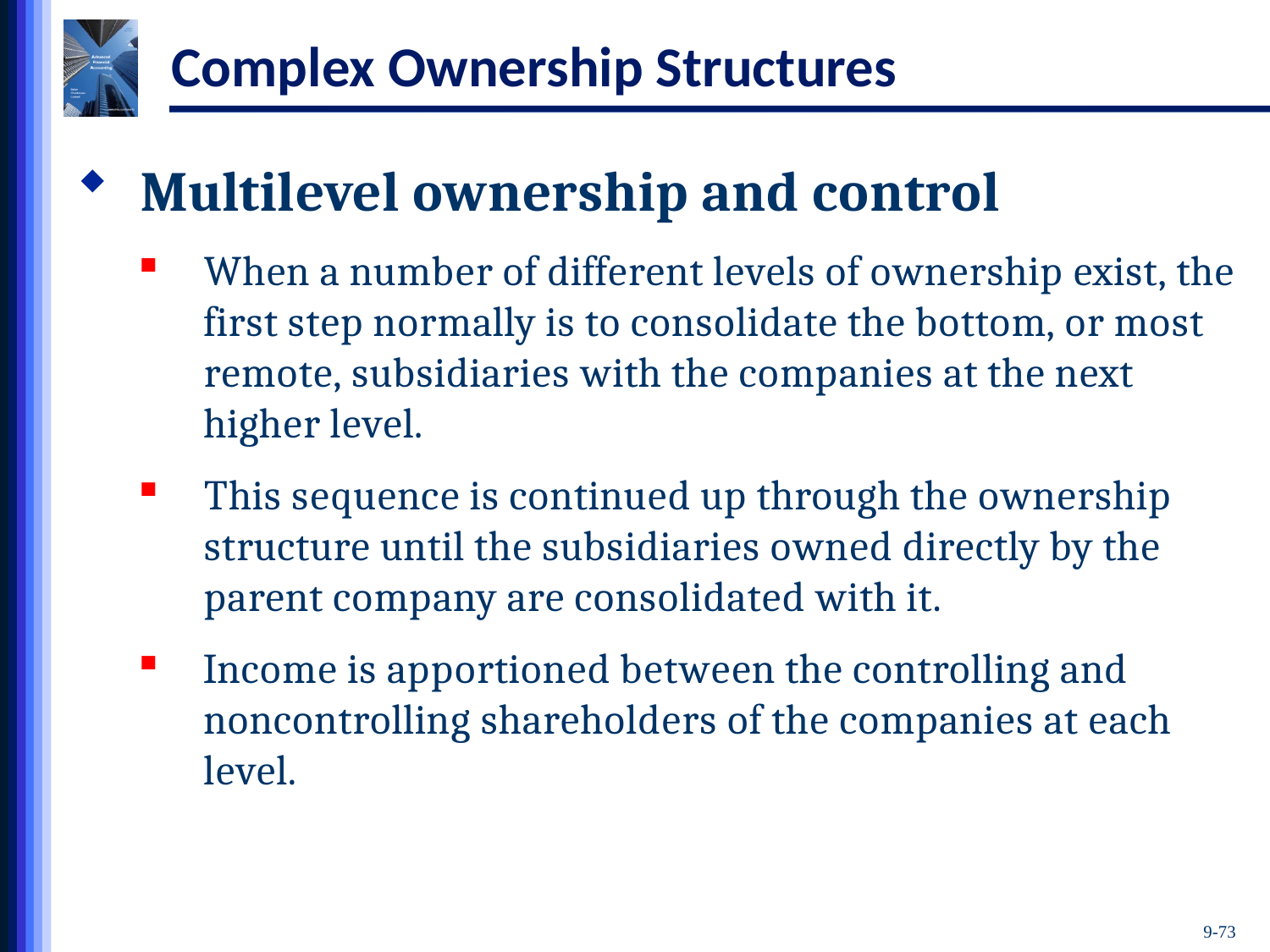

# Complex Ownership Structures
Multilevel ownership and control
When a number of different levels of ownership exist, the first step normally is to consolidate the bottom, or most remote, subsidiaries with the companies at the next higher level.
This sequence is continued up through the ownership structure until the subsidiaries owned directly by the parent company are consolidated with it.
Income is apportioned between the controlling and noncontrolling shareholders of the companies at each level.
9-73